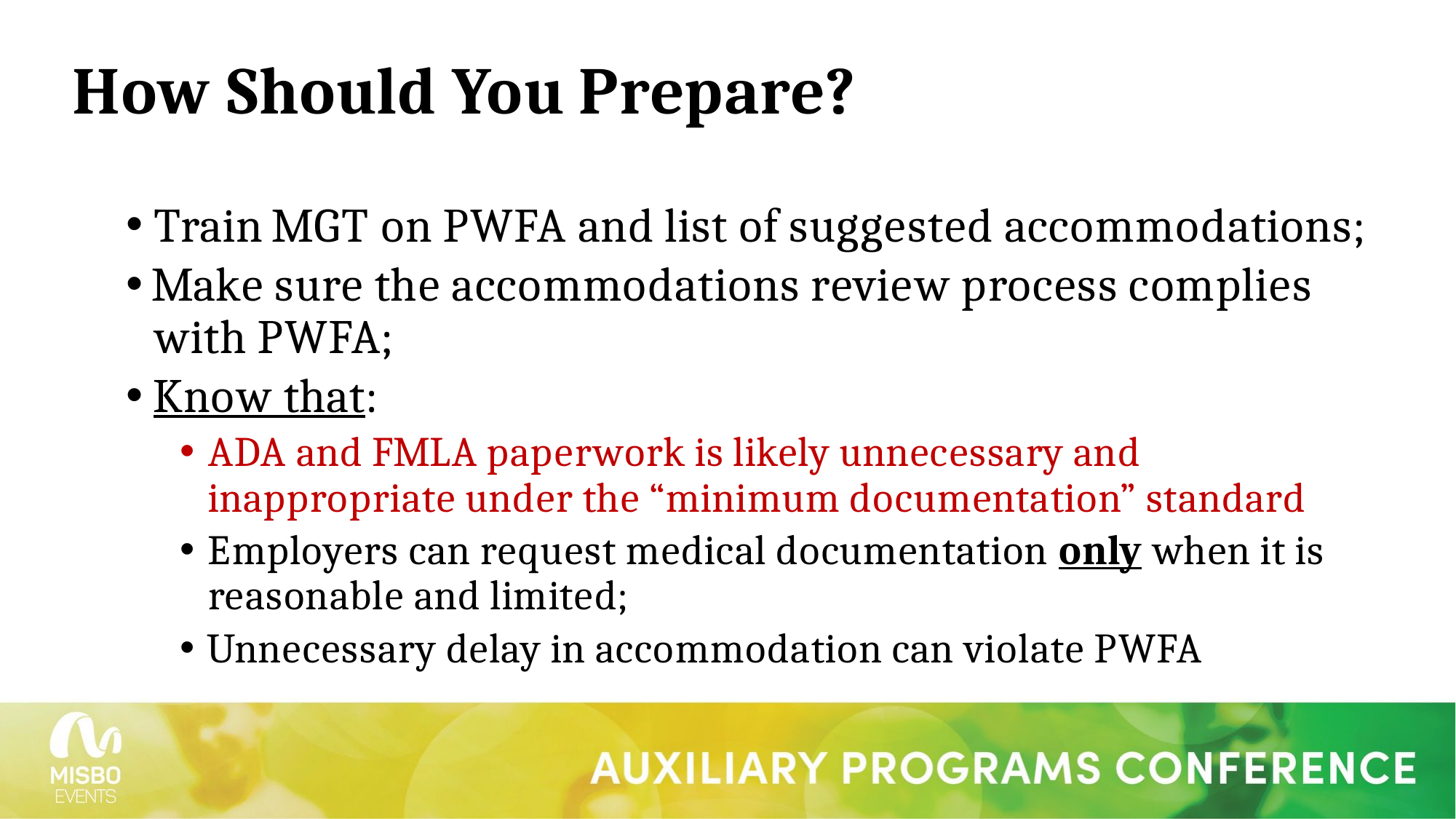

# How Should You Prepare?
Train MGT on PWFA and list of suggested accommodations;
Make sure the accommodations review process complies with PWFA;
Know that:
ADA and FMLA paperwork is likely unnecessary and inappropriate under the “minimum documentation” standard
Employers can request medical documentation only when it is reasonable and limited;
Unnecessary delay in accommodation can violate PWFA